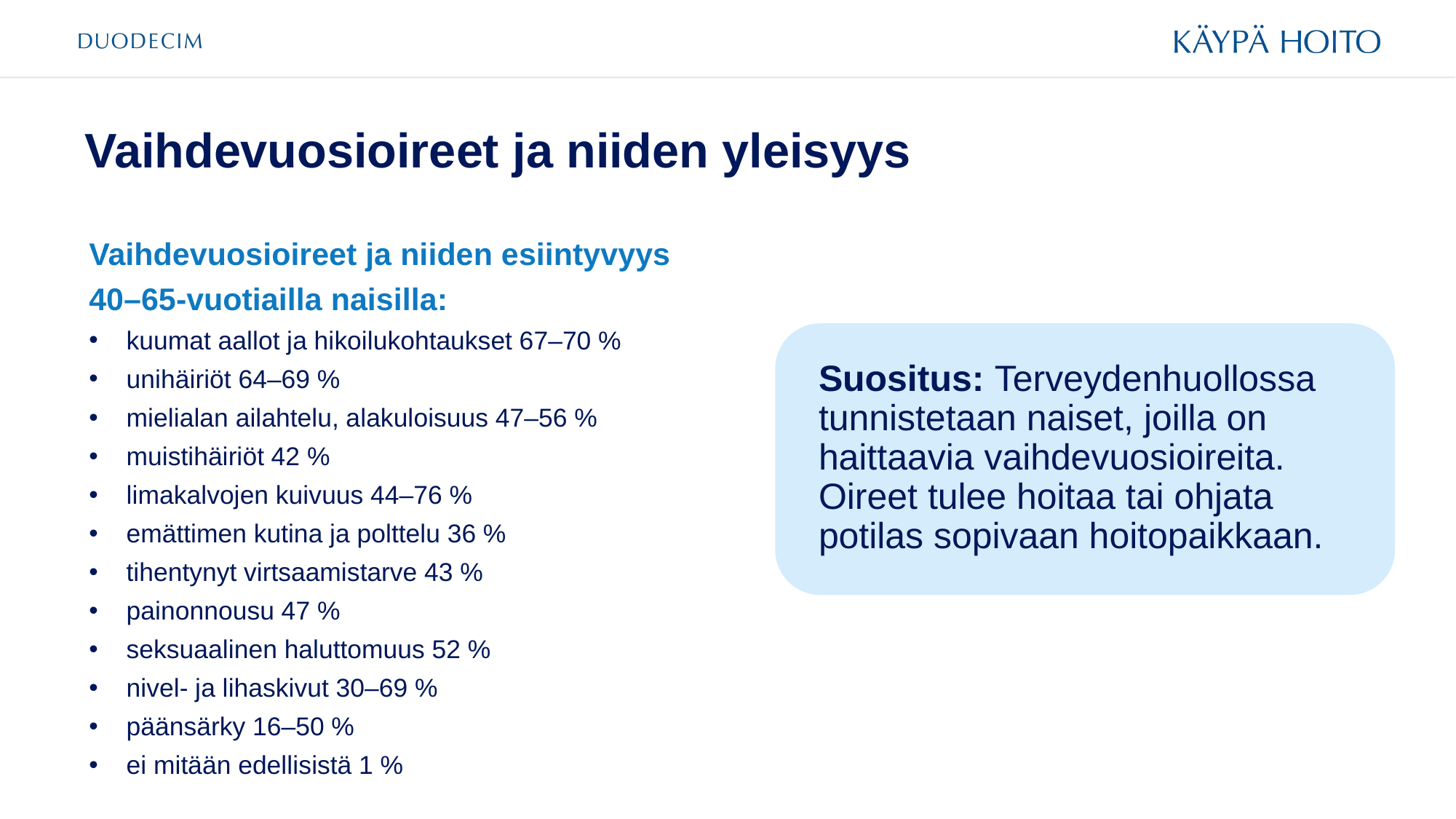

# Vaihdevuosioireet ja niiden yleisyys
Vaihdevuosioireet ja niiden esiintyvyys
40–65-vuotiailla naisilla:
kuumat aallot ja hikoilukohtaukset 67–70 %
unihäiriöt 64–69 %
mielialan ailahtelu, alakuloisuus 47–56 %
muistihäiriöt 42 %
limakalvojen kuivuus 44–76 %
emättimen kutina ja polttelu 36 %
tihentynyt virtsaamistarve 43 %
painonnousu 47 %
seksuaalinen haluttomuus 52 %
nivel- ja lihaskivut 30–69 %
päänsärky 16–50 %
ei mitään edellisistä 1 %

Suositus: Terveydenhuollossa tunnistetaan naiset, joilla on haittaavia vaihdevuosioireita. Oireet tulee hoitaa tai ohjata potilas sopivaan hoitopaikkaan.